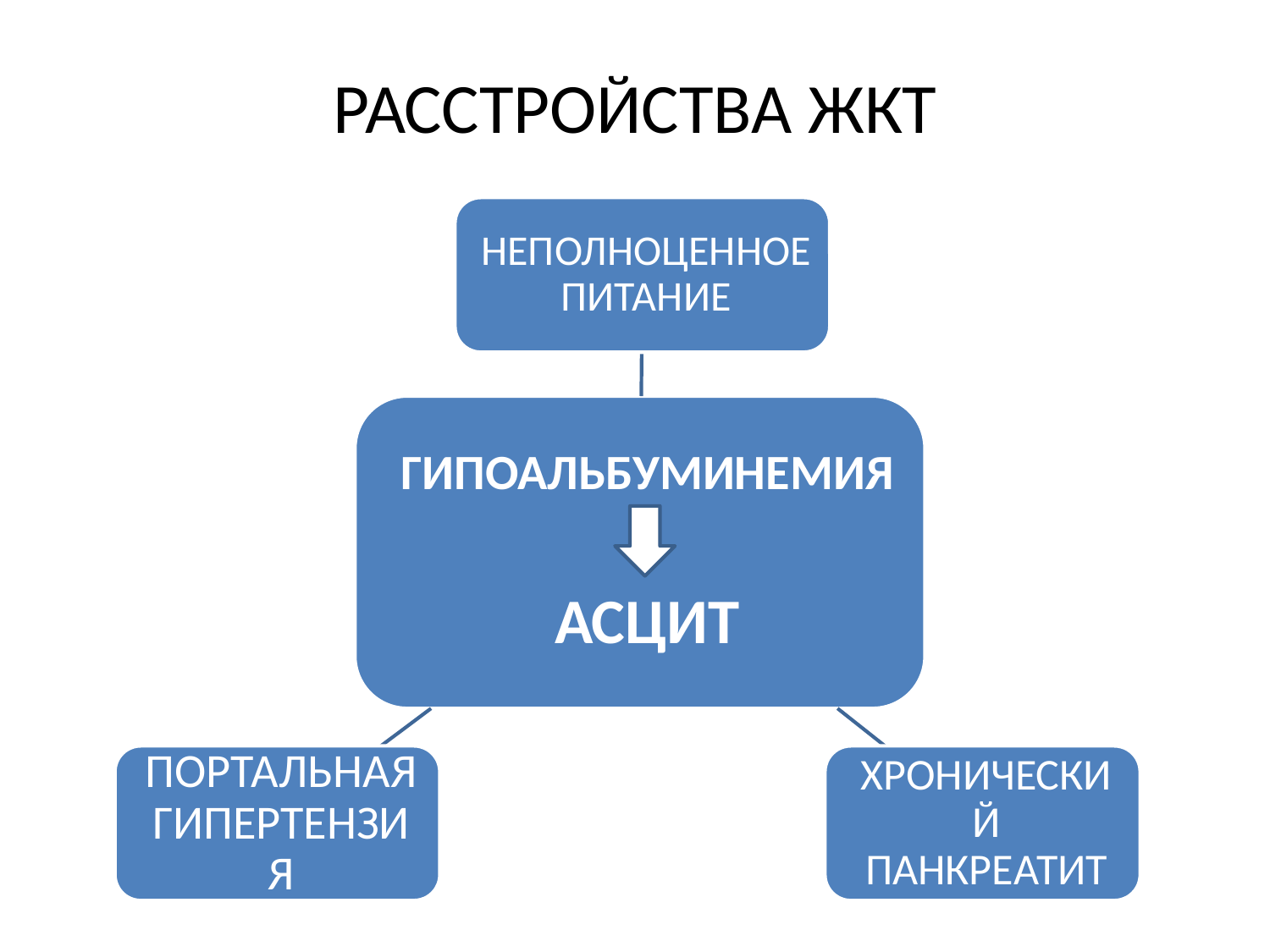

# РАССТРОЙСТВА ЖКТ
ГИПОАЛЬБУМИНЕМИЯ

АСЦИТ
НЕПОЛНОЦЕННОЕ ПИТАНИЕ
ХРОНИЧЕСКИЙ ПАНКРЕАТИТ
ПОРТАЛЬНАЯ ГИПЕРТЕНЗИЯ